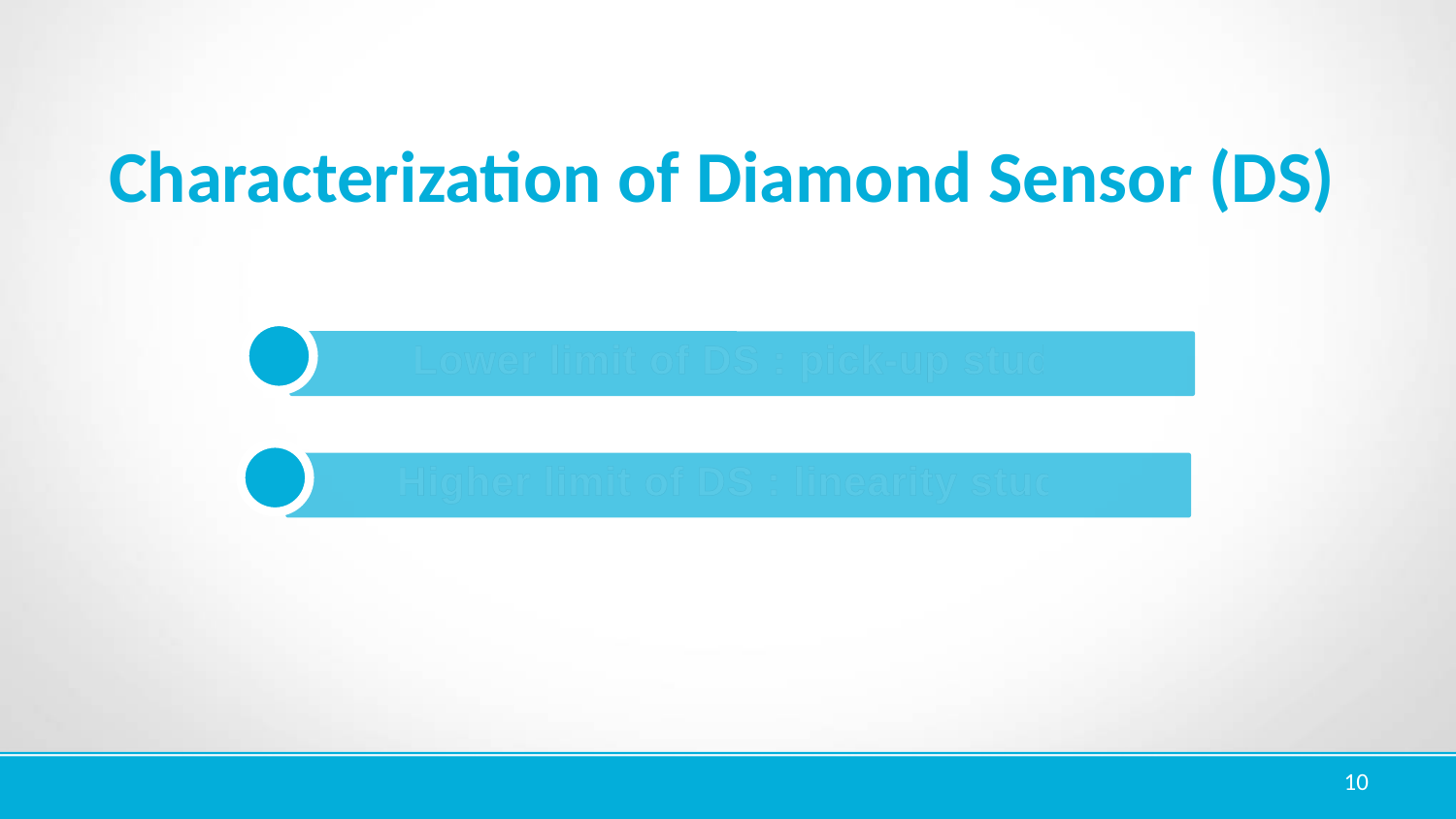

Characterization of Diamond Sensor (DS)

Lower limit of DS : pick-up study

Higher limit of DS : linearity study

10